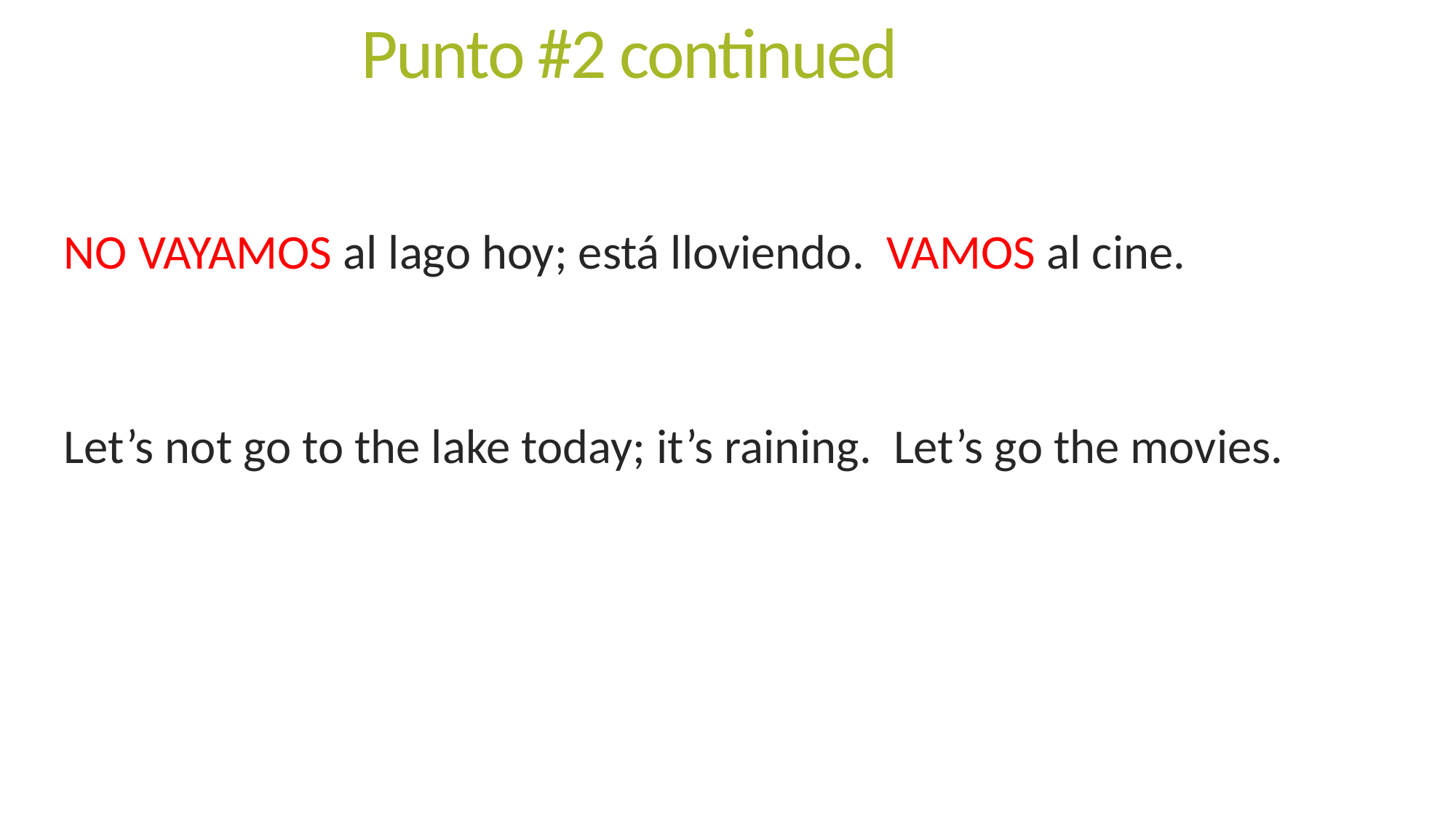

# Punto #2 continued
NO VAYAMOS al lago hoy; está lloviendo.  VAMOS al cine.
Let’s not go to the lake today; it’s raining.  Let’s go the movies.